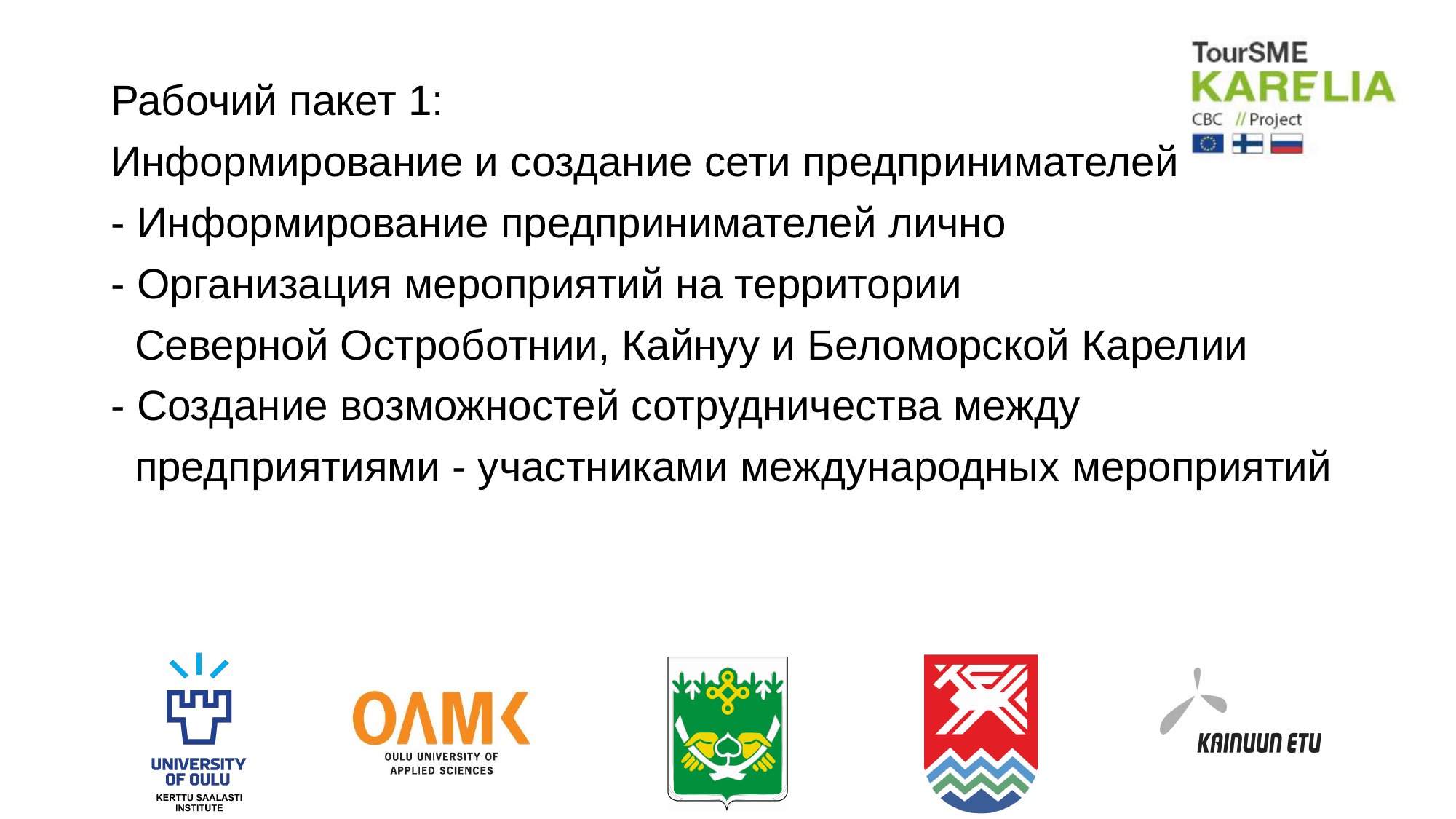

Рабочий пакет 1:
Информирование и создание сети предпринимателей
- Информирование предпринимателей лично
- Организация мероприятий на территории
  Северной Остроботнии, Кайнуу и Беломорской Карелии
- Создание возможностей сотрудничества между
  предприятиями - участниками международных мероприятий